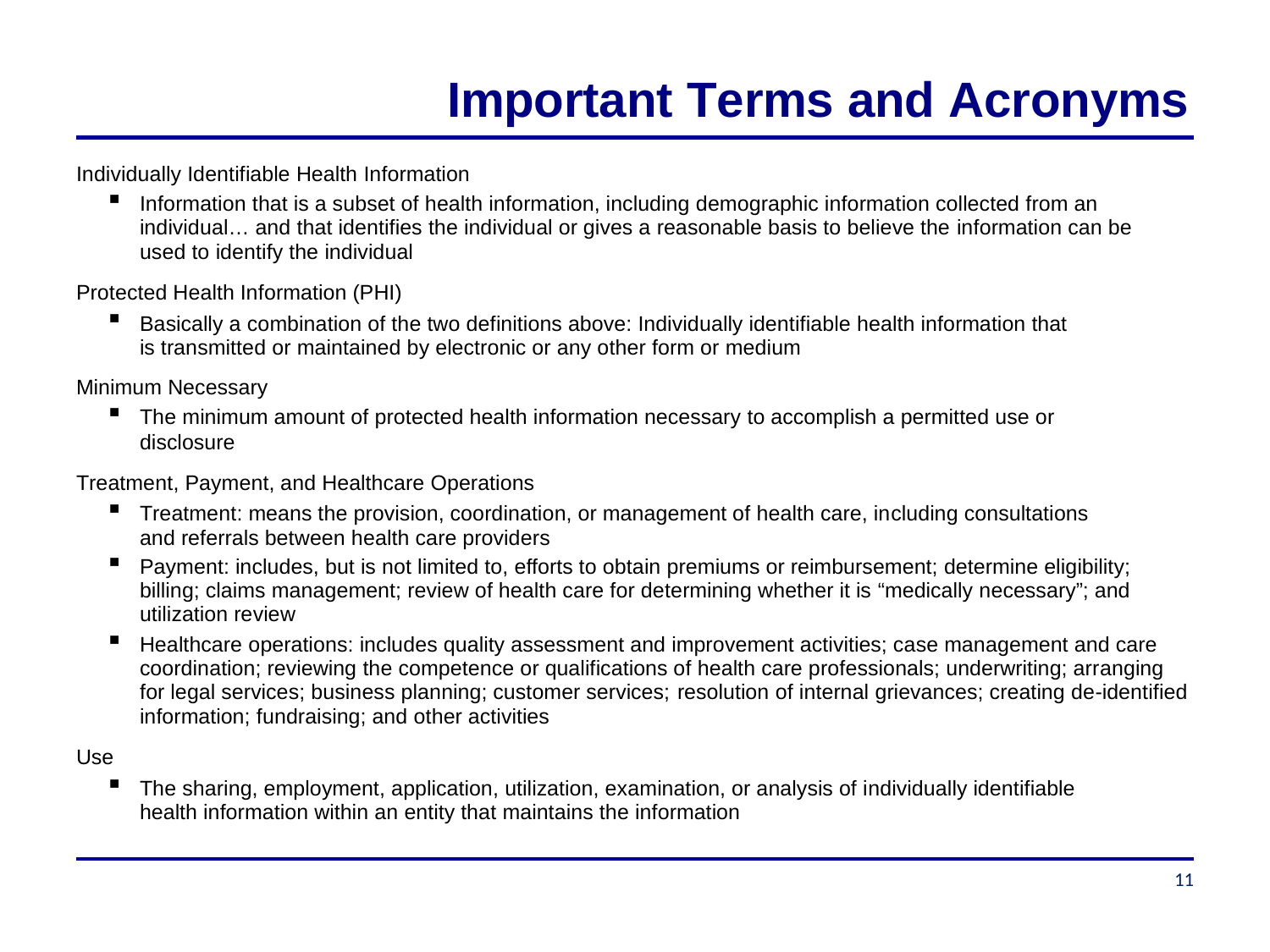

# Important Terms and Acronyms

Individually Identifiable Health Information
Information that is a subset of health information, including demographic information collected from an individual… and that identifies the individual or gives a reasonable basis to believe the information can be used to identify the individual
Protected Health Information (PHI)
Basically a combination of the two definitions above: Individually identifiable health information that is transmitted or maintained by electronic or any other form or medium
Minimum Necessary
The minimum amount of protected health information necessary to accomplish a permitted use or disclosure
Treatment, Payment, and Healthcare Operations
Treatment: means the provision, coordination, or management of health care, including consultations and referrals between health care providers
Payment: includes, but is not limited to, efforts to obtain premiums or reimbursement; determine eligibility; billing; claims management; review of health care for determining whether it is “medically necessary”; and utilization review
Healthcare operations: includes quality assessment and improvement activities; case management and care coordination; reviewing the competence or qualifications of health care professionals; underwriting; arranging for legal services; business planning; customer services; resolution of internal grievances; creating de-identified information; fundraising; and other activities
Use
The sharing, employment, application, utilization, examination, or analysis of individually identifiable health information within an entity that maintains the information

11